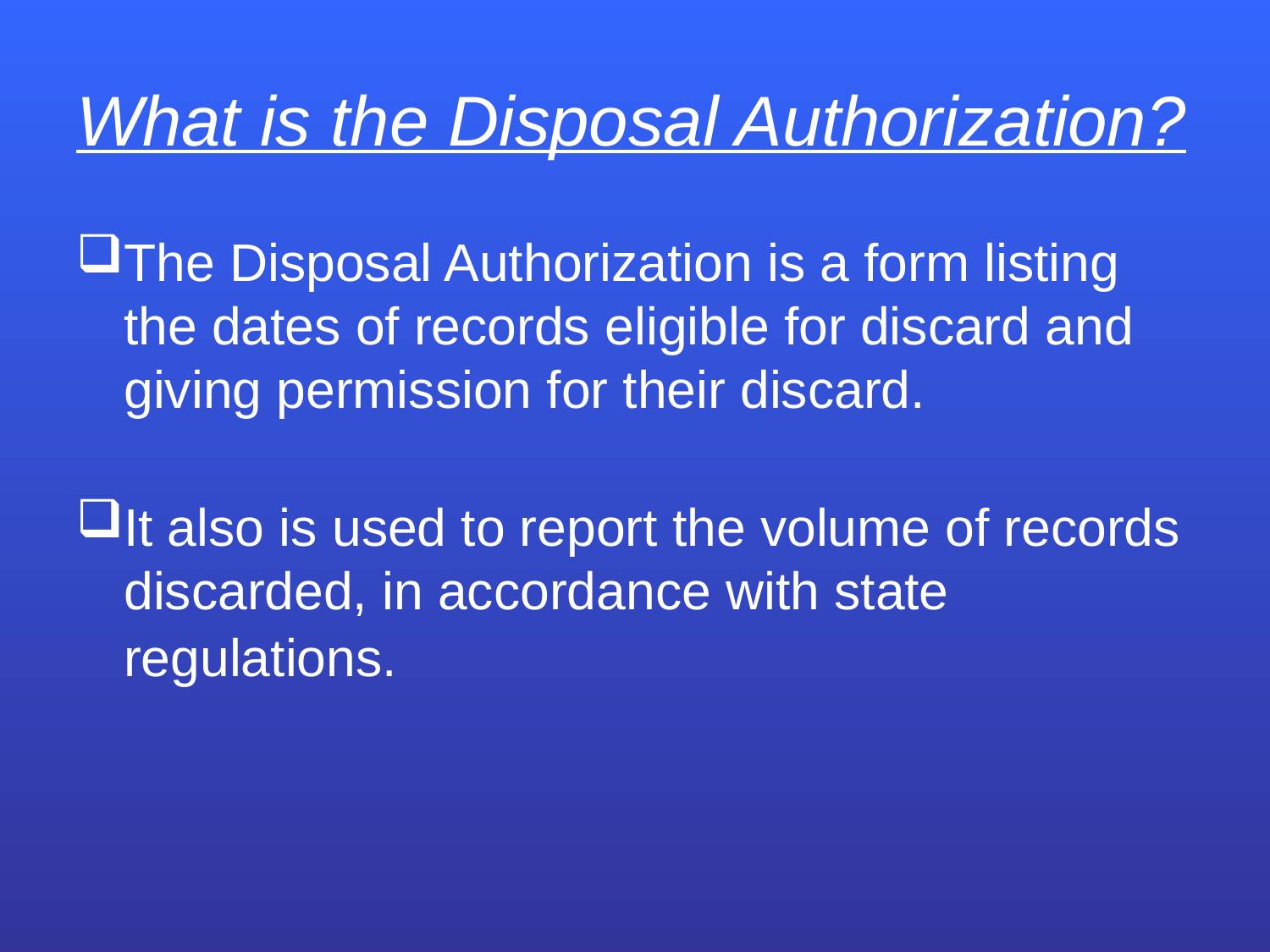

# What is the Disposal Authorization?
The Disposal Authorization is a form listing the dates of records eligible for discard and giving permission for their discard.
It also is used to report the volume of records discarded, in accordance with state regulations.